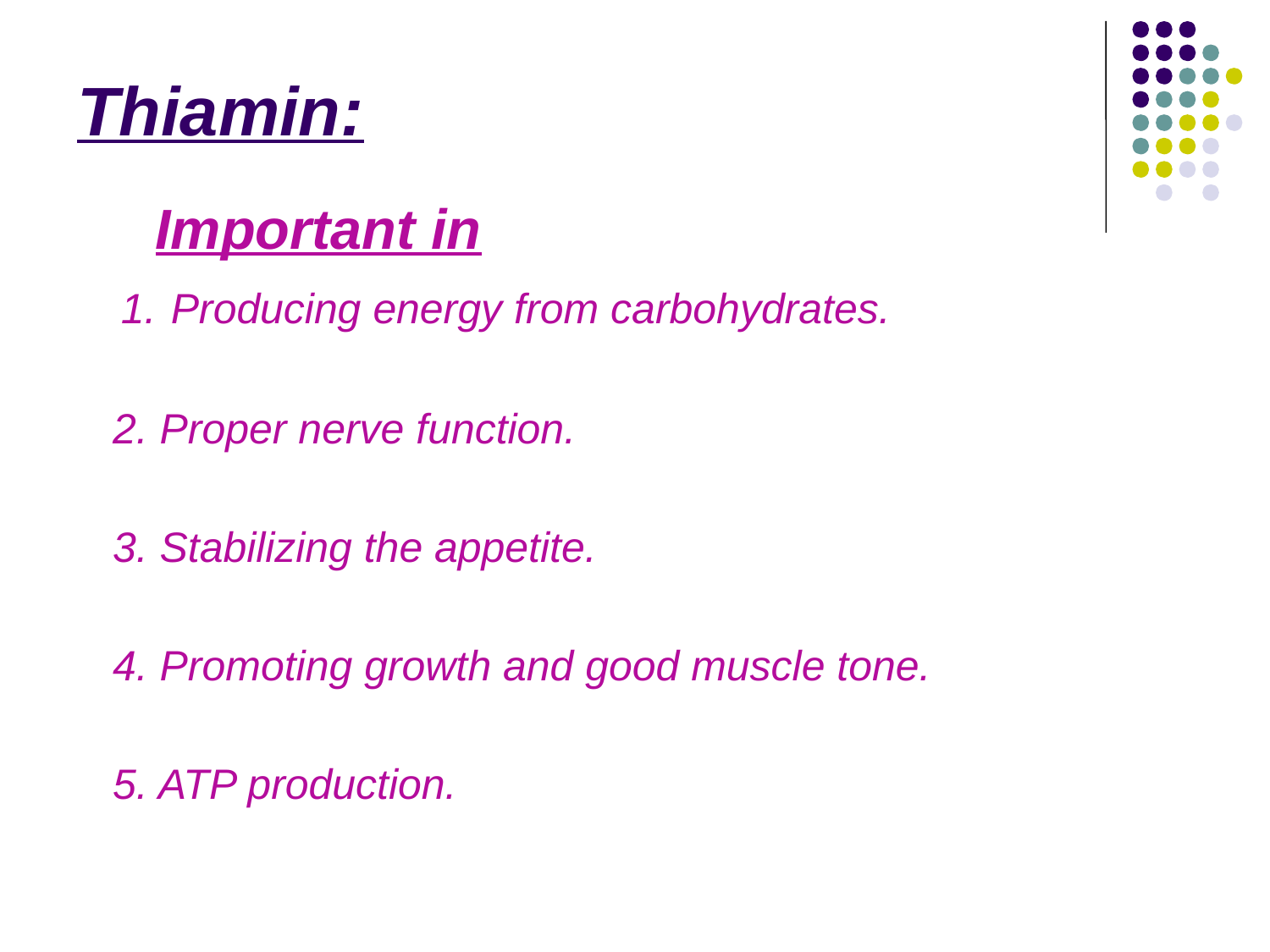

# Thiamin:
     Important in
   1. Producing energy from carbohydrates.

   2. Proper nerve function.

   3. Stabilizing the appetite.

   4. Promoting growth and good muscle tone.

   5. ATP production.